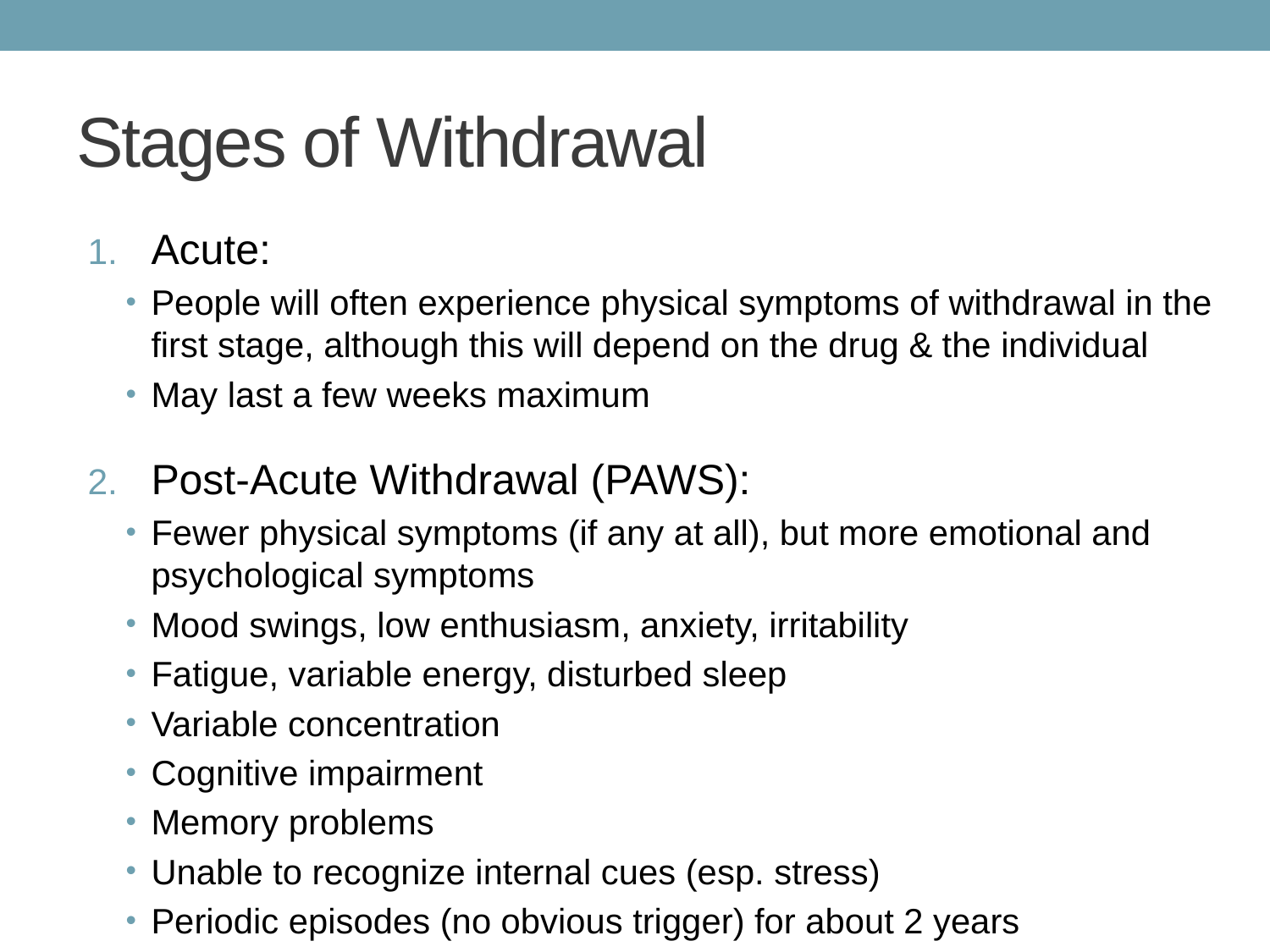

# Stages of Withdrawal
Acute:
People will often experience physical symptoms of withdrawal in the first stage, although this will depend on the drug & the individual
May last a few weeks maximum

Post-Acute Withdrawal (PAWS):
Fewer physical symptoms (if any at all), but more emotional and psychological symptoms
Mood swings, low enthusiasm, anxiety, irritability
Fatigue, variable energy, disturbed sleep
Variable concentration
Cognitive impairment
Memory problems
Unable to recognize internal cues (esp. stress)
Periodic episodes (no obvious trigger) for about 2 years